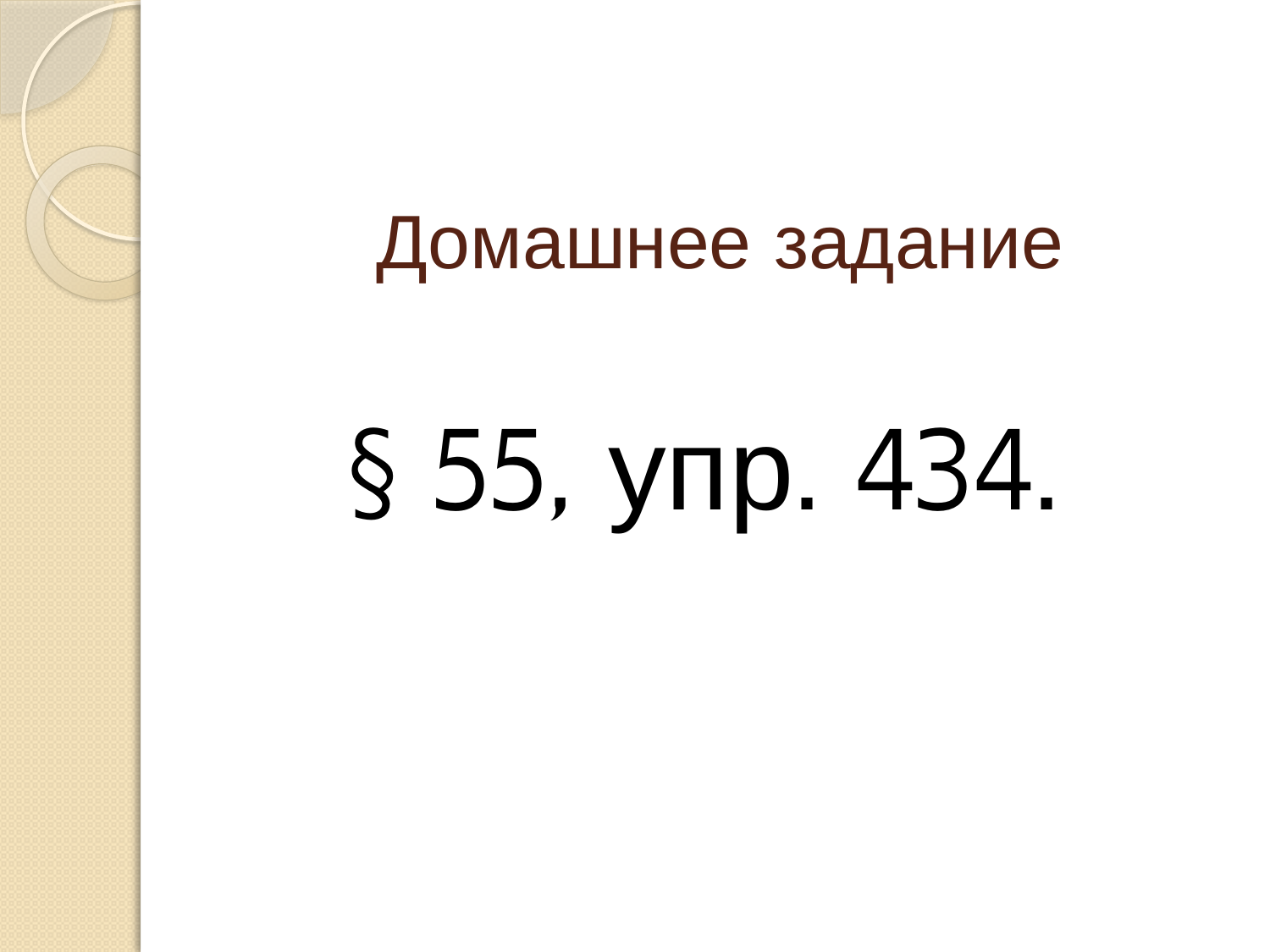

# Домашнее задание
§ 55, упр. 434.